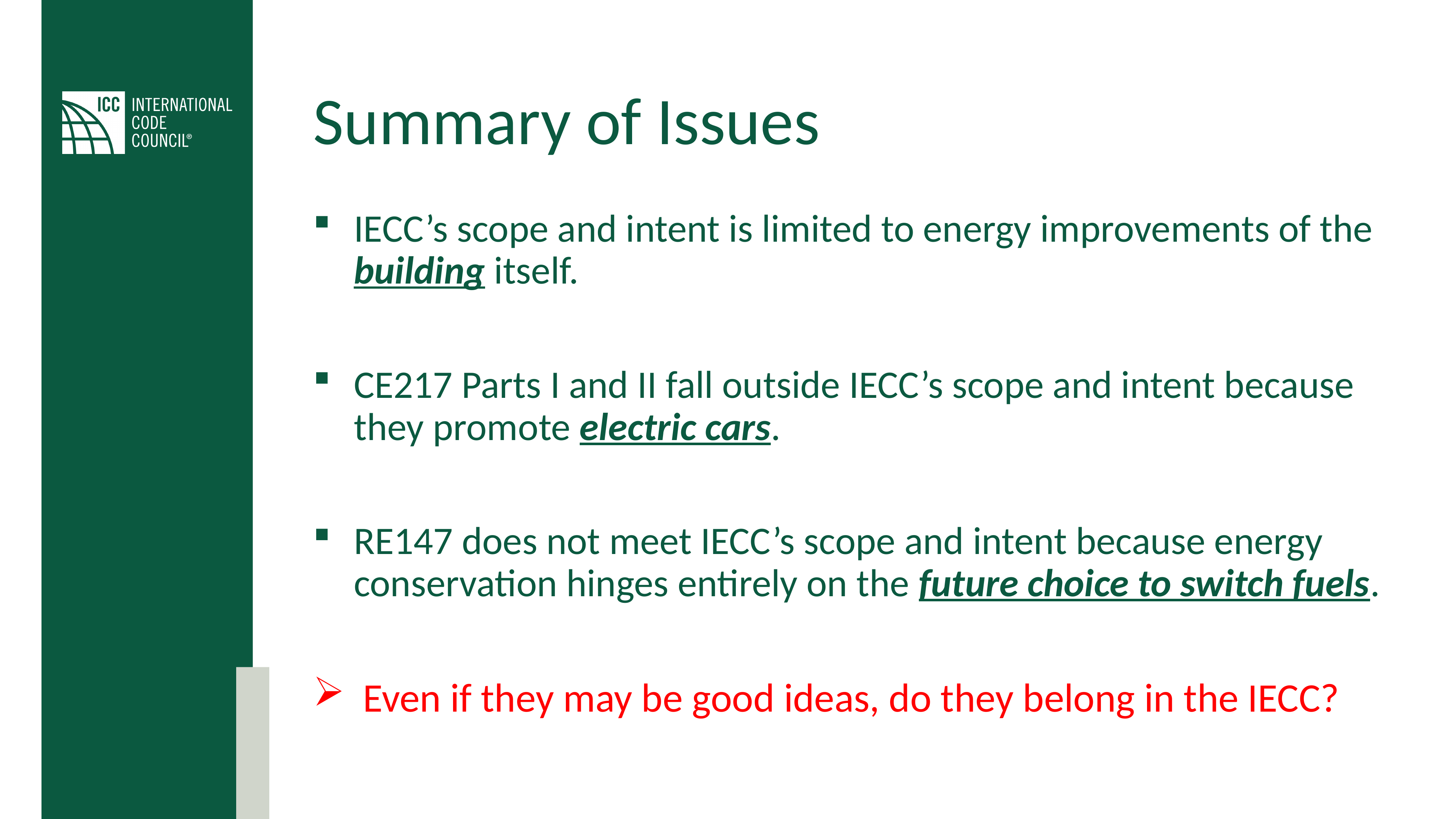

# Summary of Issues
IECC’s scope and intent is limited to energy improvements of the building itself.

CE217 Parts I and II fall outside IECC’s scope and intent because they promote electric cars.

RE147 does not meet IECC’s scope and intent because energy conservation hinges entirely on the future choice to switch fuels.

 Even if they may be good ideas, do they belong in the IECC?